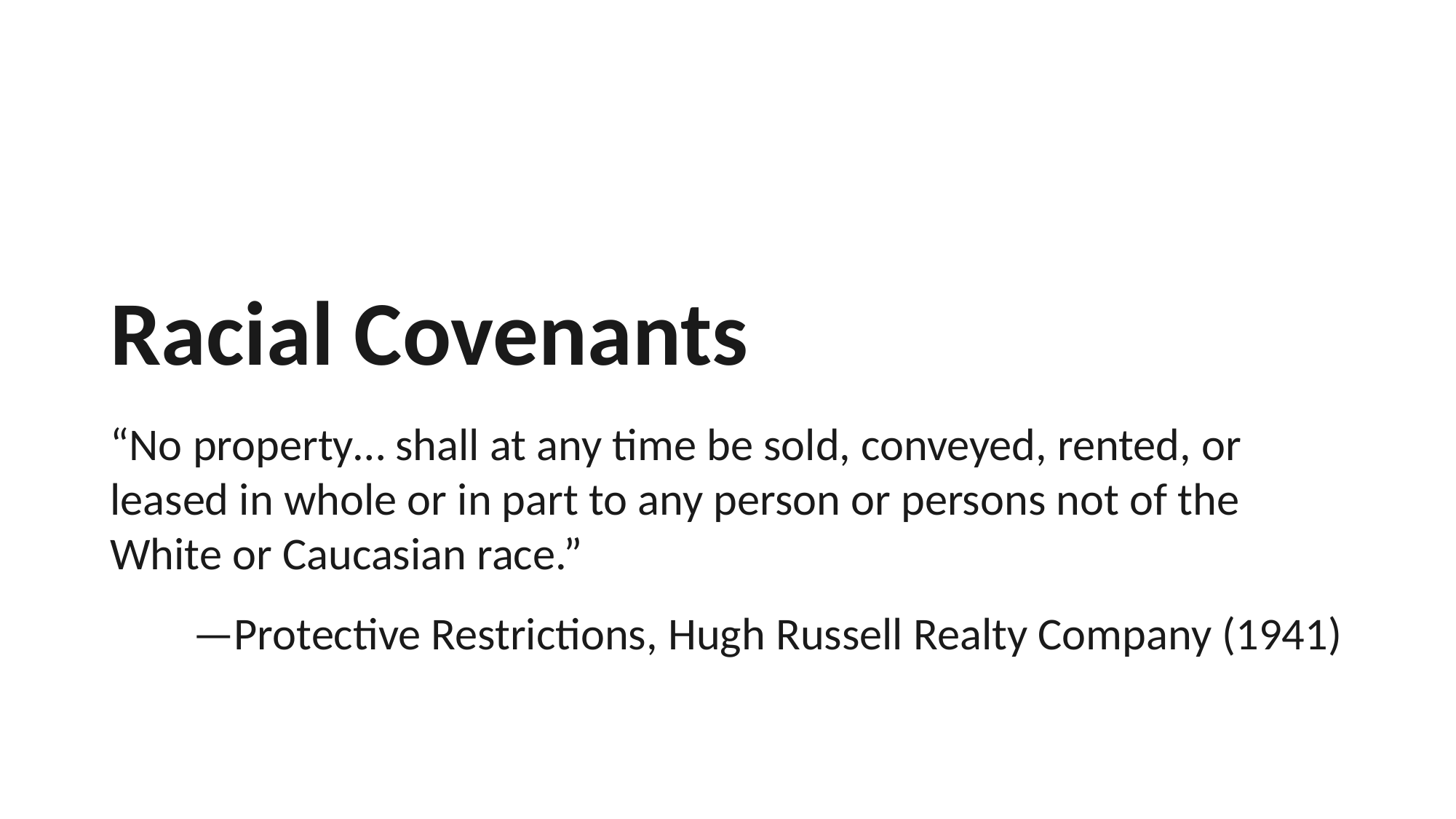

# Racial Covenants
“No property… shall at any time be sold, conveyed, rented, or leased in whole or in part to any person or persons not of the White or Caucasian race.”
—Protective Restrictions, Hugh Russell Realty Company (1941)